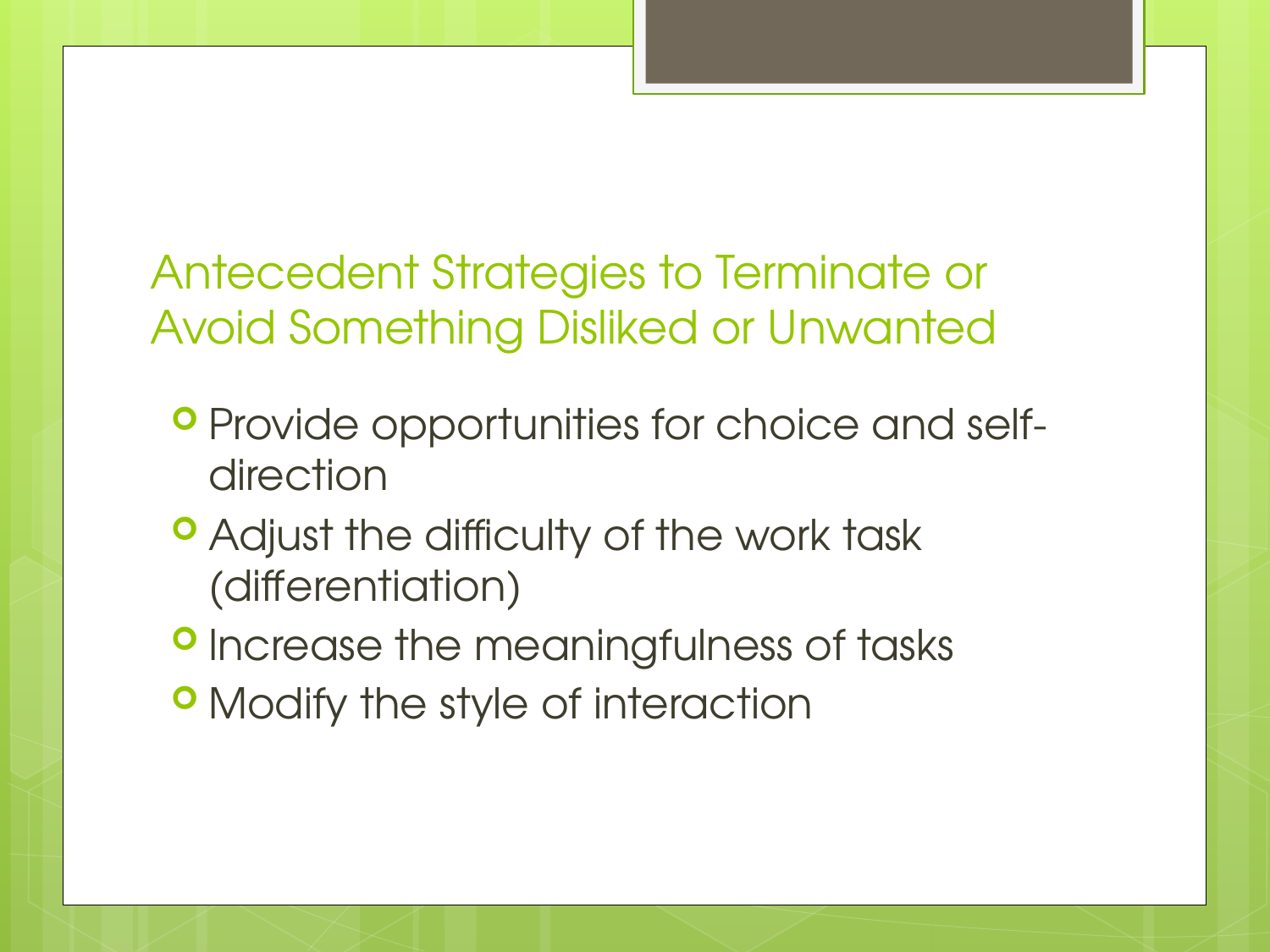

# Antecedent Strategies to Terminate or Avoid Something Disliked or Unwanted
Provide opportunities for choice and self-direction
Adjust the difficulty of the work task (differentiation)
Increase the meaningfulness of tasks
Modify the style of interaction